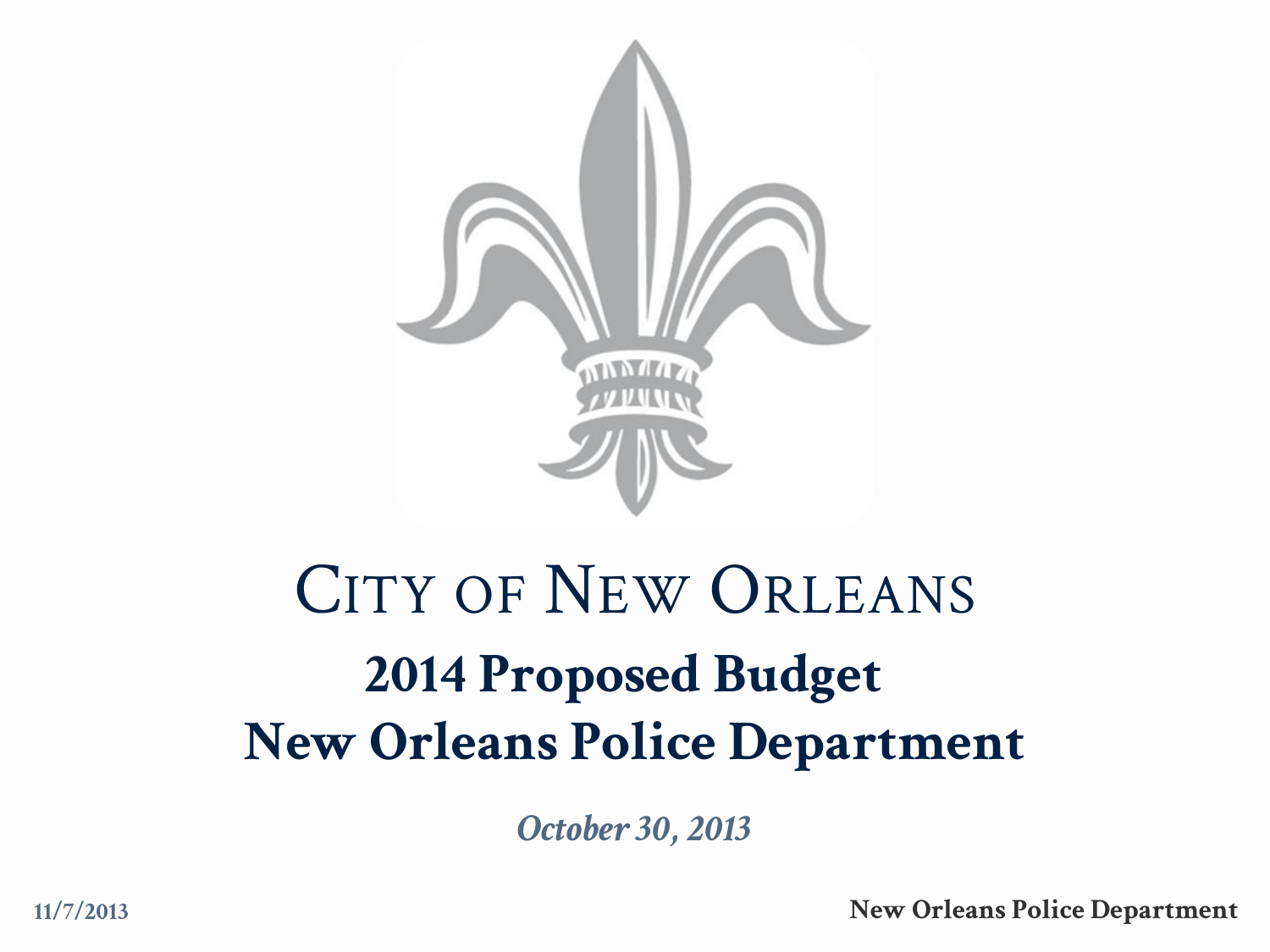

# 2014 Proposed Budget New Orleans Police Department
October 30, 2013
11/7/2013
New Orleans Police Department